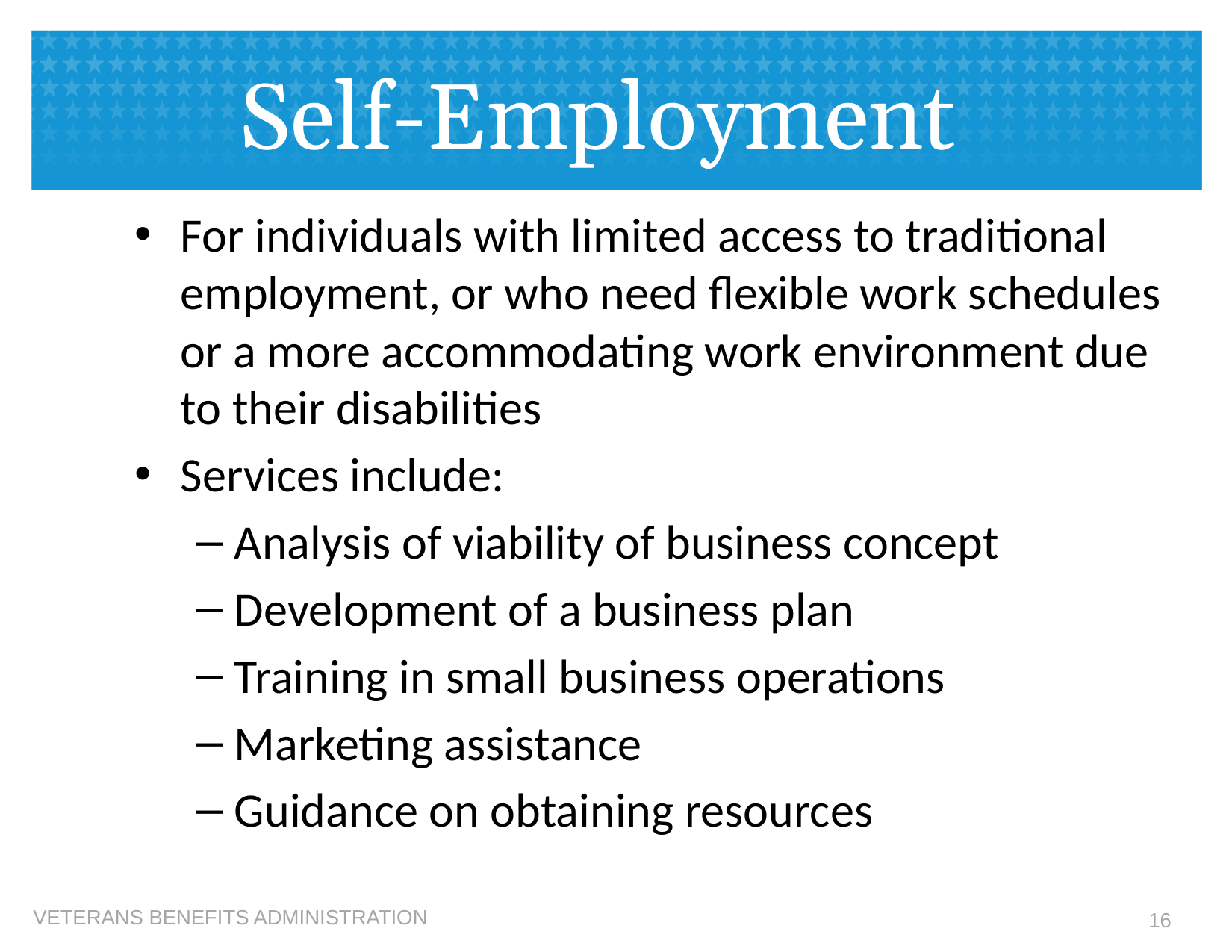

# Self-Employment
For individuals with limited access to traditional employment, or who need flexible work schedules or a more accommodating work environment due to their disabilities
Services include:
Analysis of viability of business concept
Development of a business plan
Training in small business operations
Marketing assistance
Guidance on obtaining resources